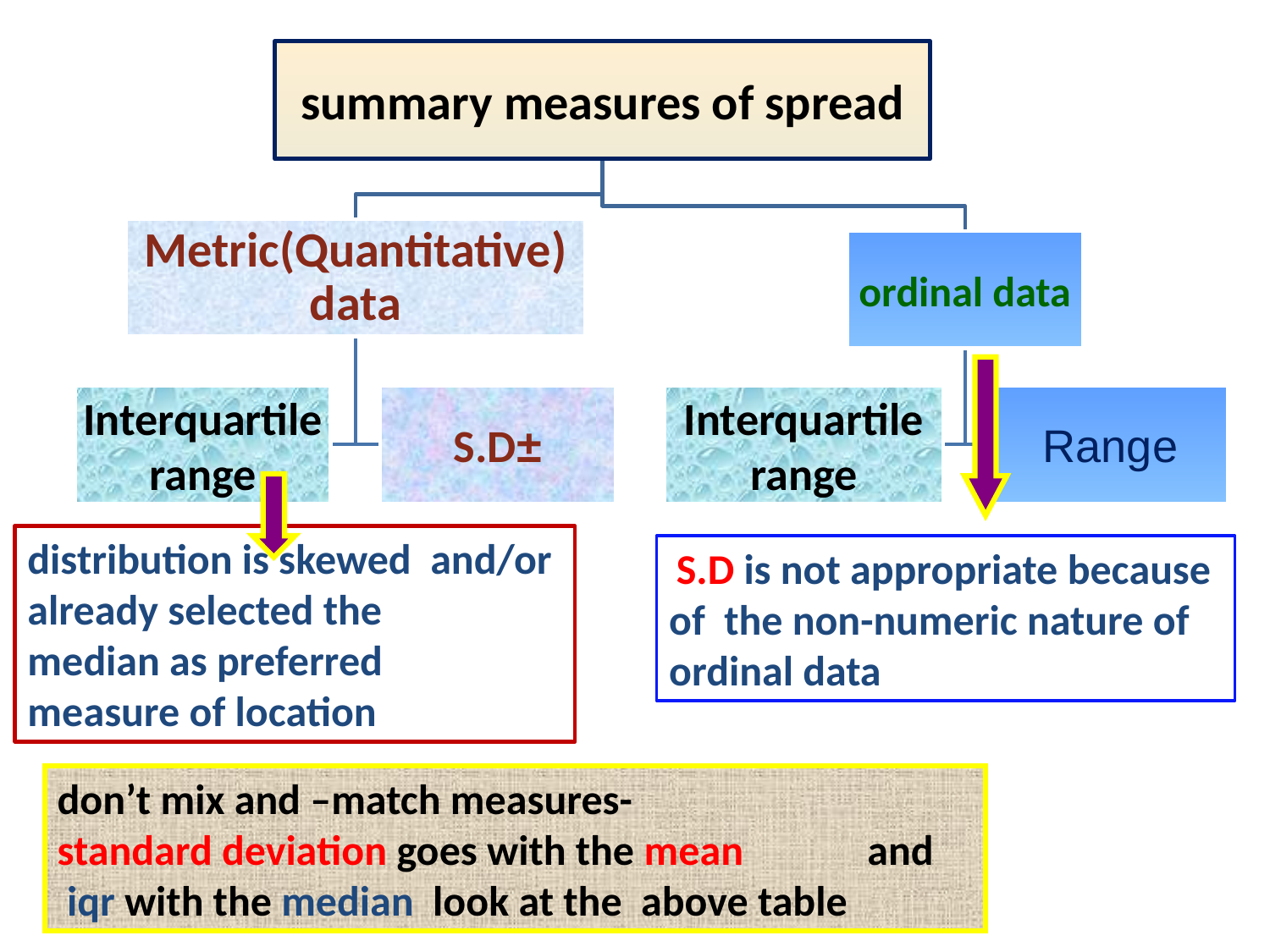

summary measures of spread
Metric(Quantitative) data
Interquartile range
±S.D
ordinal data
Interquartile range
Range

distribution is skewed  and/or
already selected the
median as preferred
measure of location
 S.D is not appropriate because of  the non-numeric nature of ordinal data.
don’t mix and –match measures-
standard deviation goes with the mean             and
 iqr with the median  look at the  above table